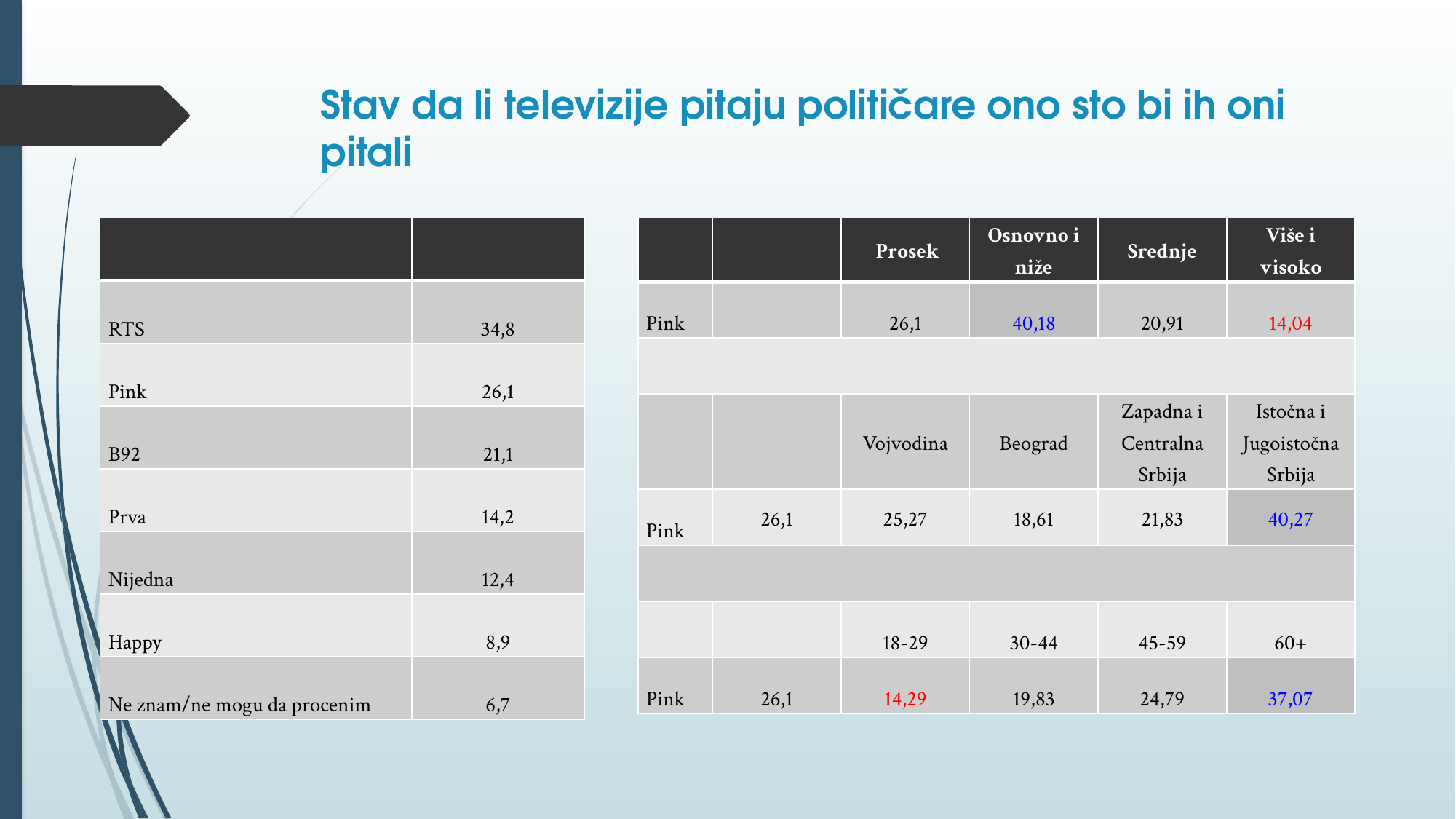

# Stav da li televizije pitaju političare ono sto bi ih oni pitali
|  |  |
| --- | --- |
| RTS | 34,8 |
| Pink | 26,1 |
| B92 | 21,1 |
| Prva | 14,2 |
| Nijedna | 12,4 |
| Happy | 8,9 |
| Ne znam/ne mogu da procenim | 6,7 |
|  |  | Prosek | Osnovno i niže | Srednje | Više i visoko |
| --- | --- | --- | --- | --- | --- |
| Pink |  | 26,1 | 40,18 | 20,91 | 14,04 |
|  |  |  |  |  |  |
|  |  | Vojvodina | Beograd | Zapadna i Centralna Srbija | Istočna i Jugoistočna Srbija |
| Pink | 26,1 | 25,27 | 18,61 | 21,83 | 40,27 |
|  |  |  |  |  |  |
|  |  | 18-29 | 30-44 | 45-59 | 60+ |
| Pink | 26,1 | 14,29 | 19,83 | 24,79 | 37,07 |